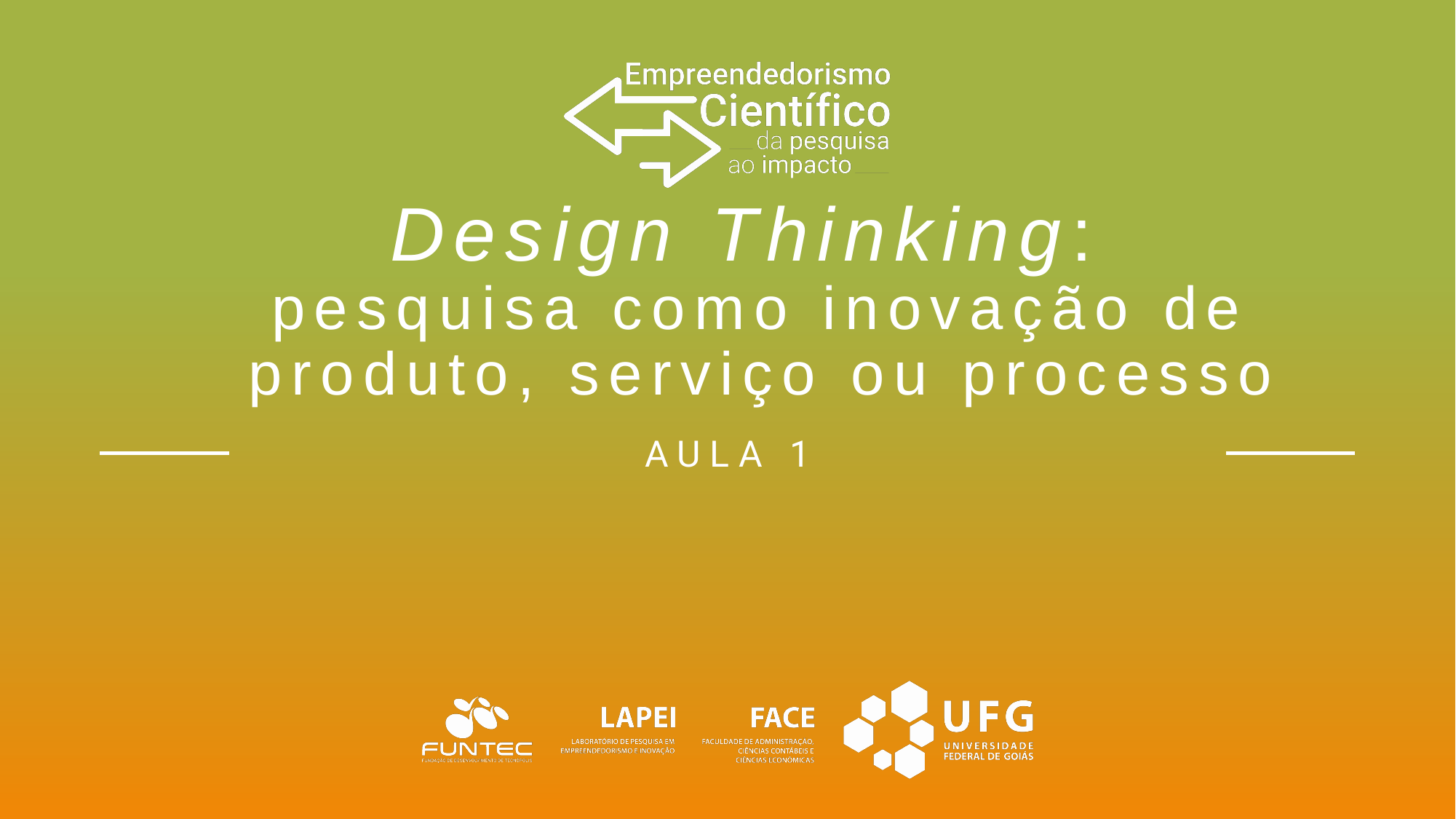

# Design Thinking: pesquisa como inovação de produto, serviço ou processo
AULA 1